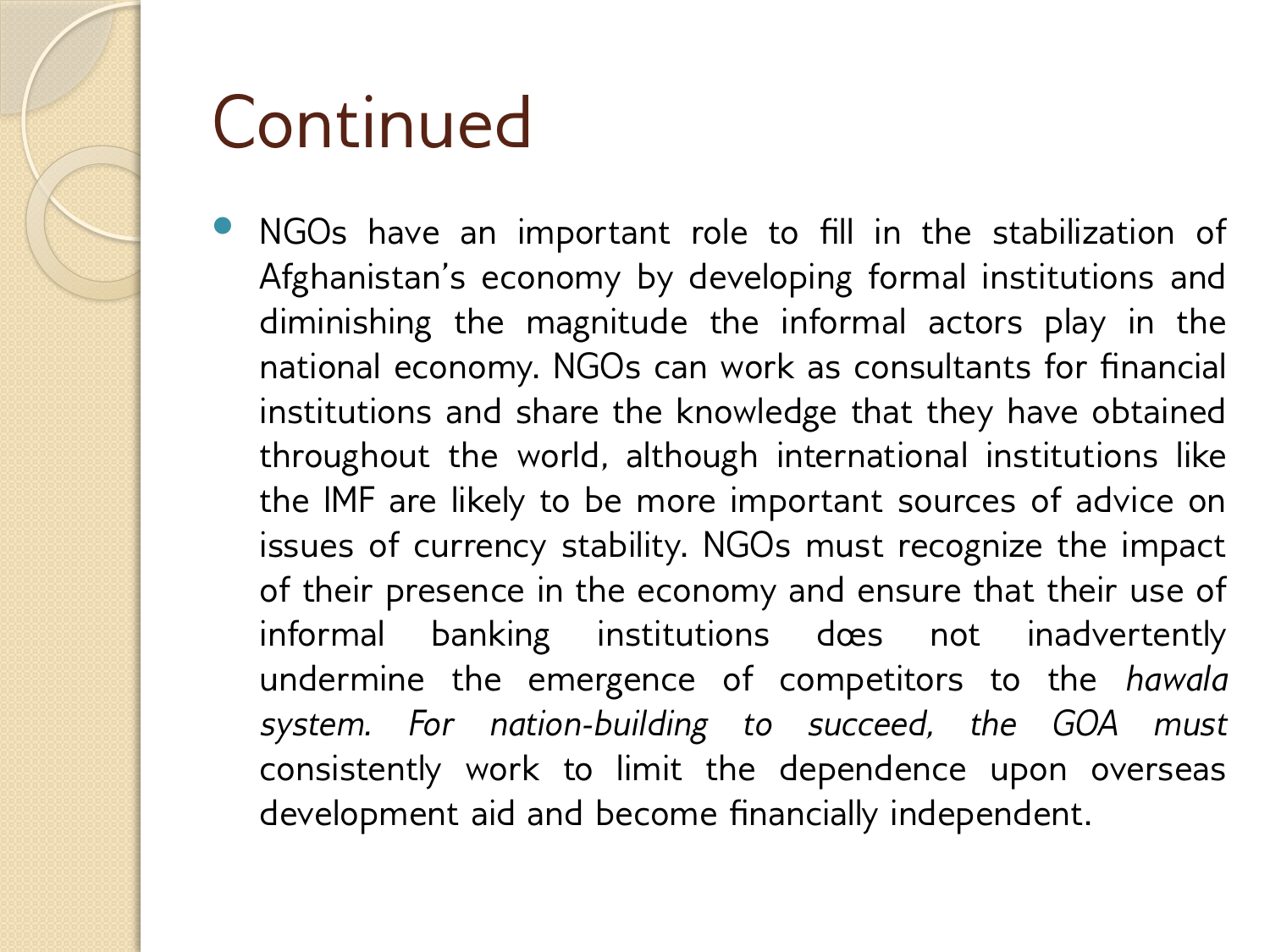

# Continued
NGOs have an important role to fill in the stabilization of Afghanistan’s economy by developing formal institutions and diminishing the magnitude the informal actors play in the national economy. NGOs can work as consultants for financial institutions and share the knowledge that they have obtained throughout the world, although international institutions like the IMF are likely to be more important sources of advice on issues of currency stability. NGOs must recognize the impact of their presence in the economy and ensure that their use of informal banking institutions does not inadvertently undermine the emergence of competitors to the hawala system. For nation-building to succeed, the GOA must consistently work to limit the dependence upon overseas development aid and become financially independent.